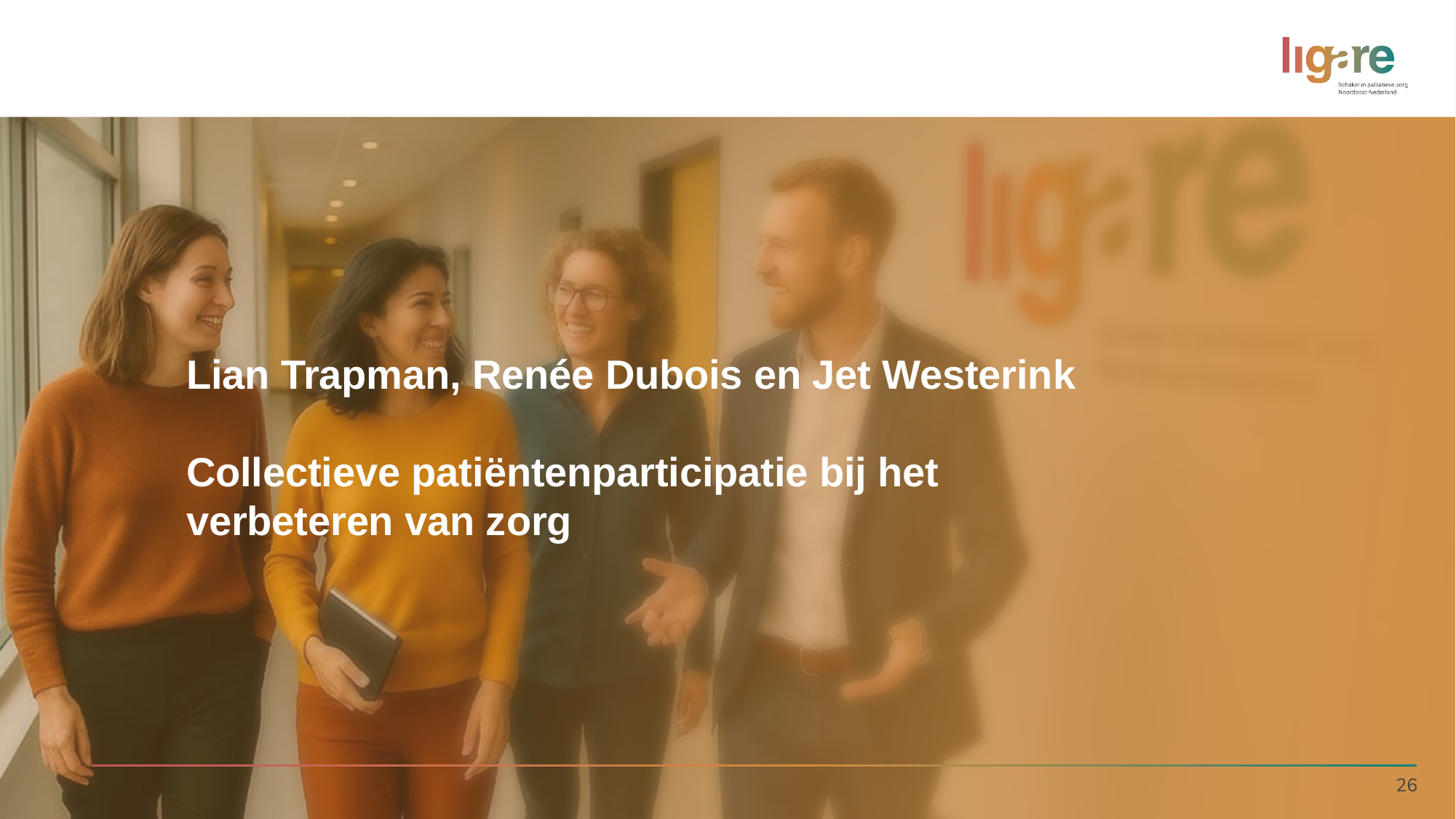

# Lian Trapman, Renée Dubois en Jet Westerink Collectieve patiëntenparticipatie bij het verbeteren van zorg
26